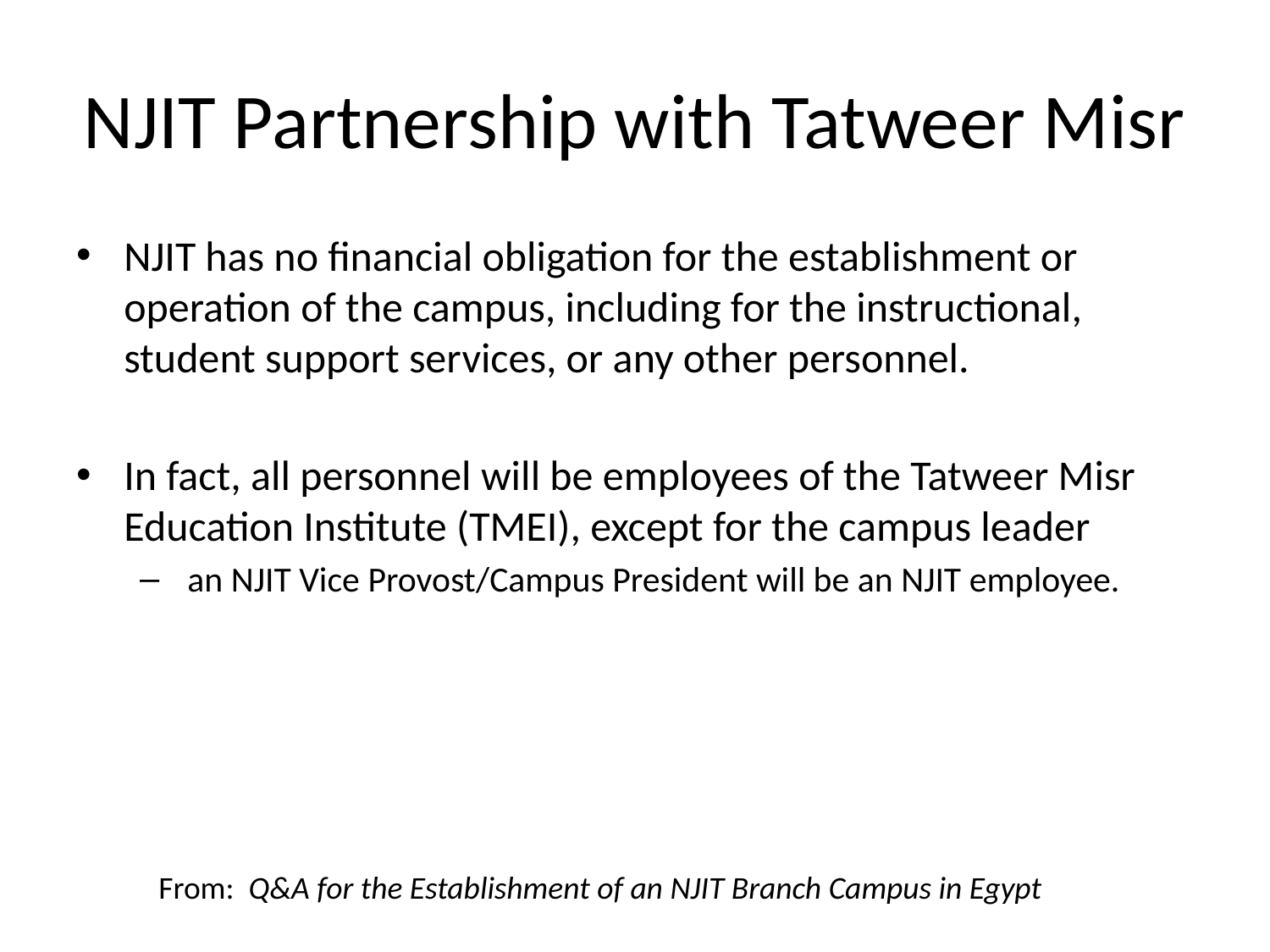

# NJIT Partnership with Tatweer Misr
NJIT has no financial obligation for the establishment or operation of the campus, including for the instructional, student support services, or any other personnel.

In fact, all personnel will be employees of the Tatweer Misr Education Institute (TMEI), except for the campus leader
 an NJIT Vice Provost/Campus President will be an NJIT employee.
From:  Q&A for the Establishment of an NJIT Branch Campus in Egypt
								by President Joel Bloom 5-6-21